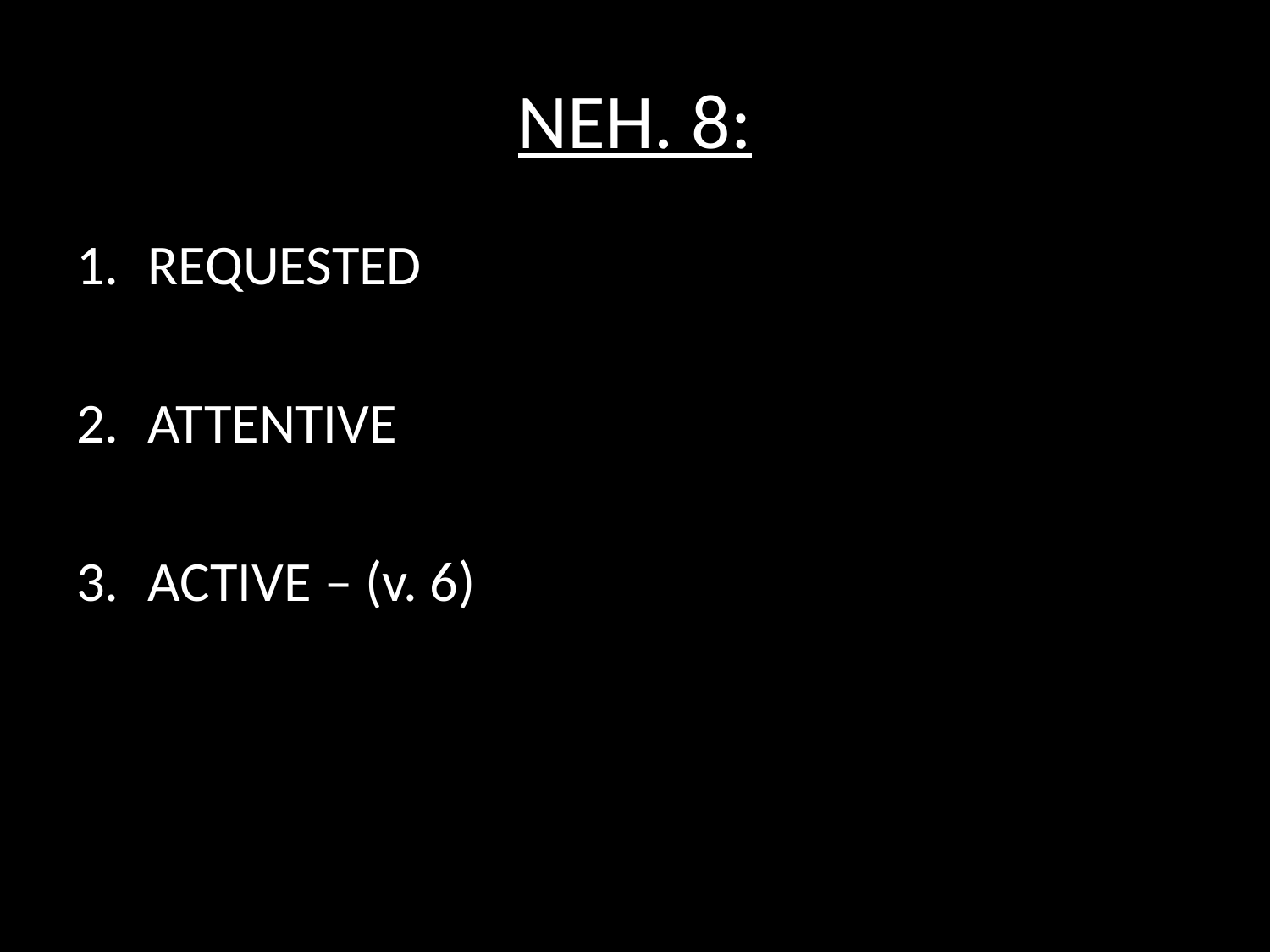

# NEH. 8:
REQUESTED

ATTENTIVE

ACTIVE – (v. 6)